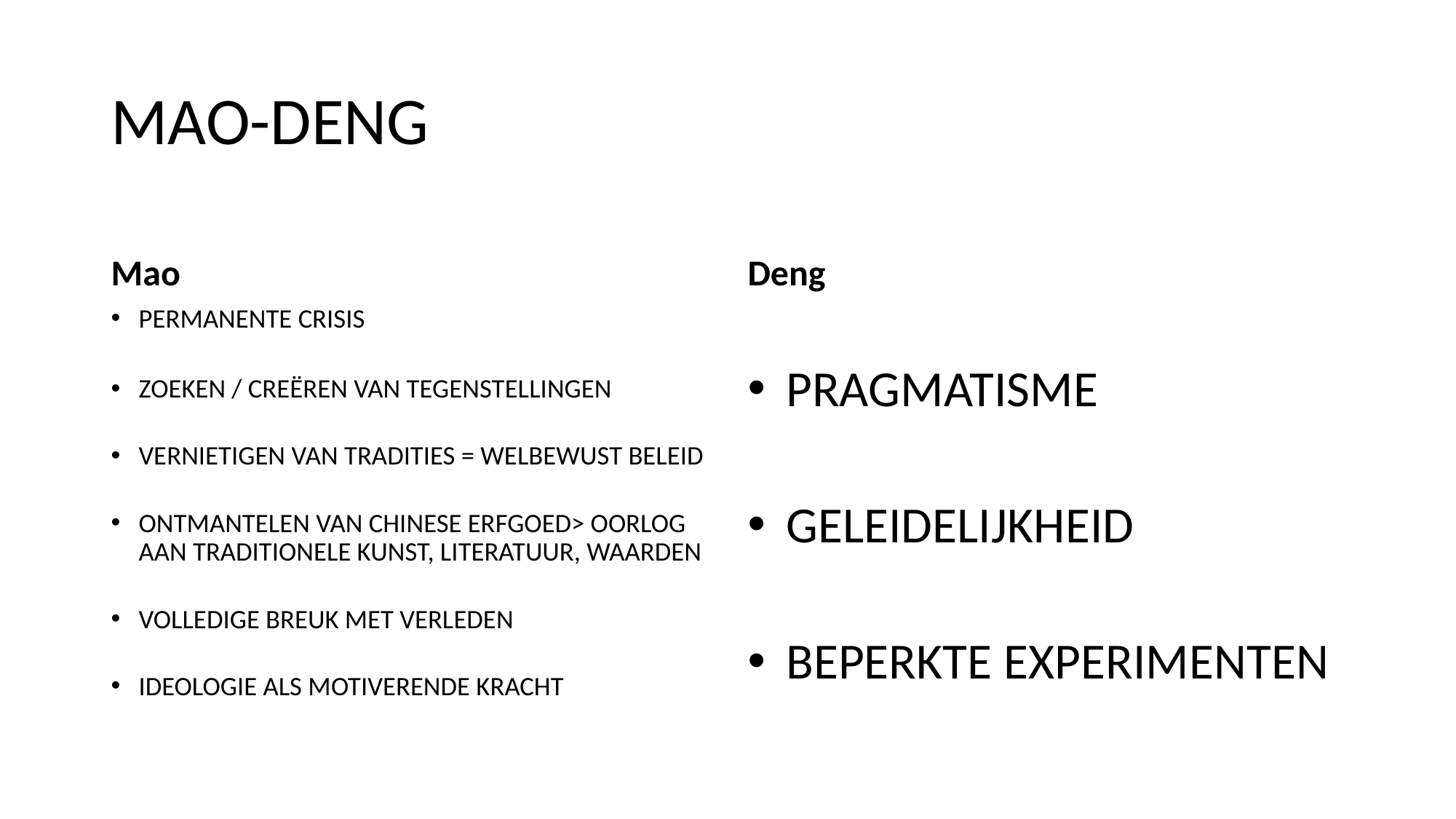

# MAO-DENG
Mao
Deng
PERMANENTE CRISIS
ZOEKEN / CREËREN VAN TEGENSTELLINGEN
VERNIETIGEN VAN TRADITIES = WELBEWUST BELEID
ONTMANTELEN VAN CHINESE ERFGOED> OORLOG AAN TRADITIONELE KUNST, LITERATUUR, WAARDEN
VOLLEDIGE BREUK MET VERLEDEN
IDEOLOGIE ALS MOTIVERENDE KRACHT

PRAGMATISME

GELEIDELIJKHEID

BEPERKTE EXPERIMENTEN